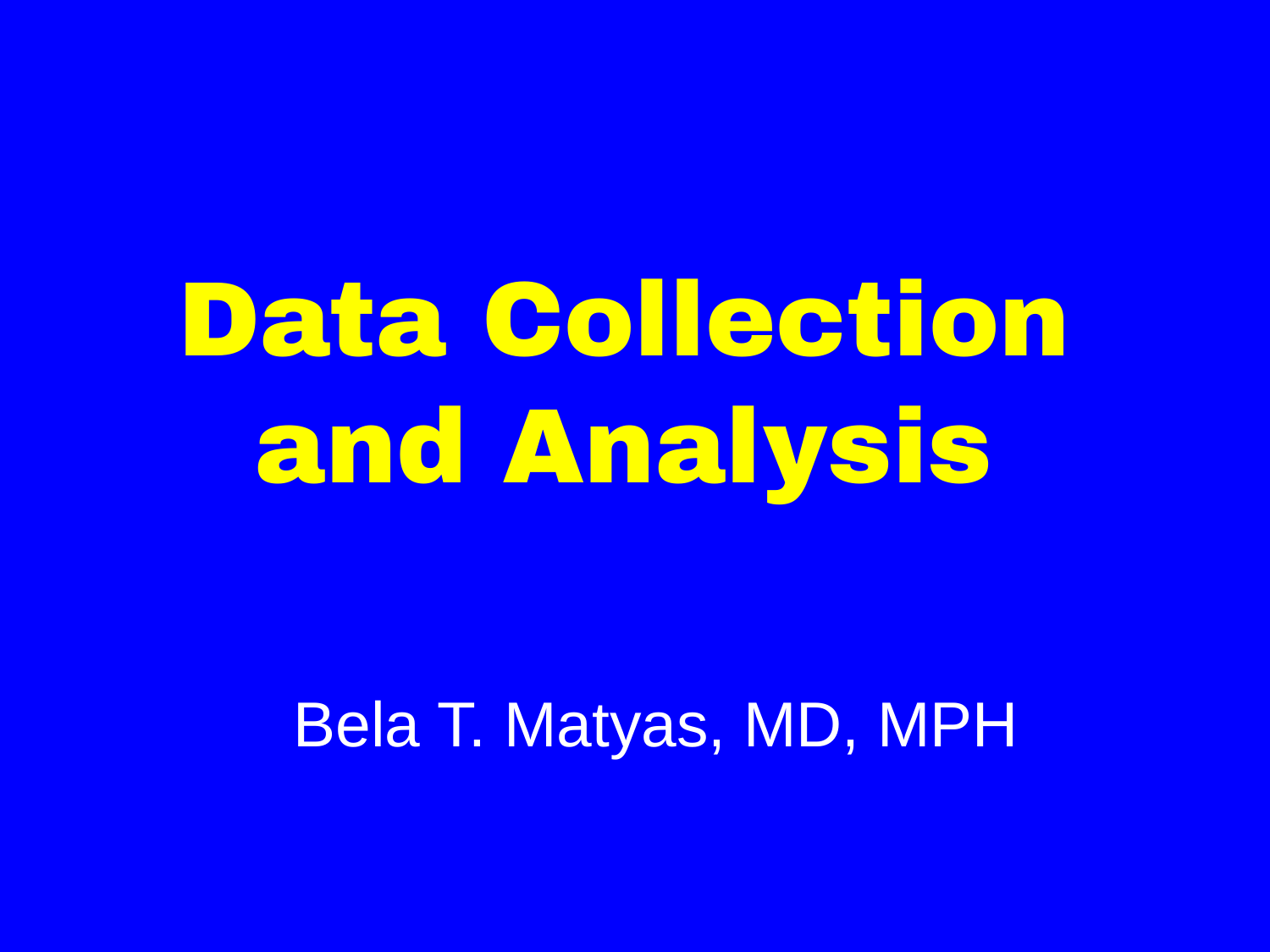

Data Collection and Analysis
Bela T. Matyas, MD, MPH